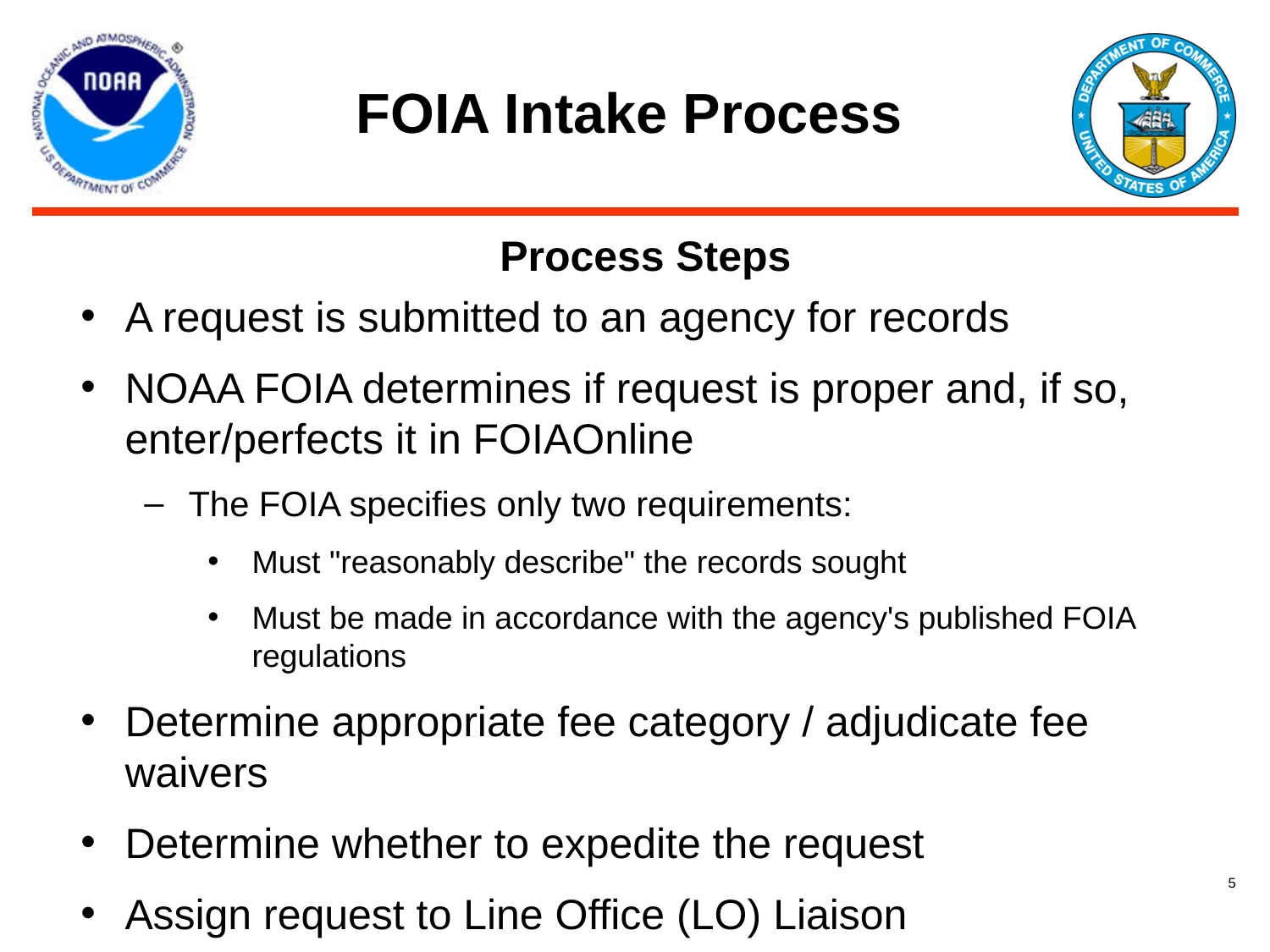

# FOIA Intake Process
Process Steps
A request is submitted to an agency for records
NOAA FOIA determines if request is proper and, if so, enter/perfects it in FOIAOnline
The FOIA specifies only two requirements:
Must "reasonably describe" the records sought
Must be made in accordance with the agency's published FOIA regulations
Determine appropriate fee category / adjudicate fee waivers
Determine whether to expedite the request
Assign request to Line Office (LO) Liaison
5